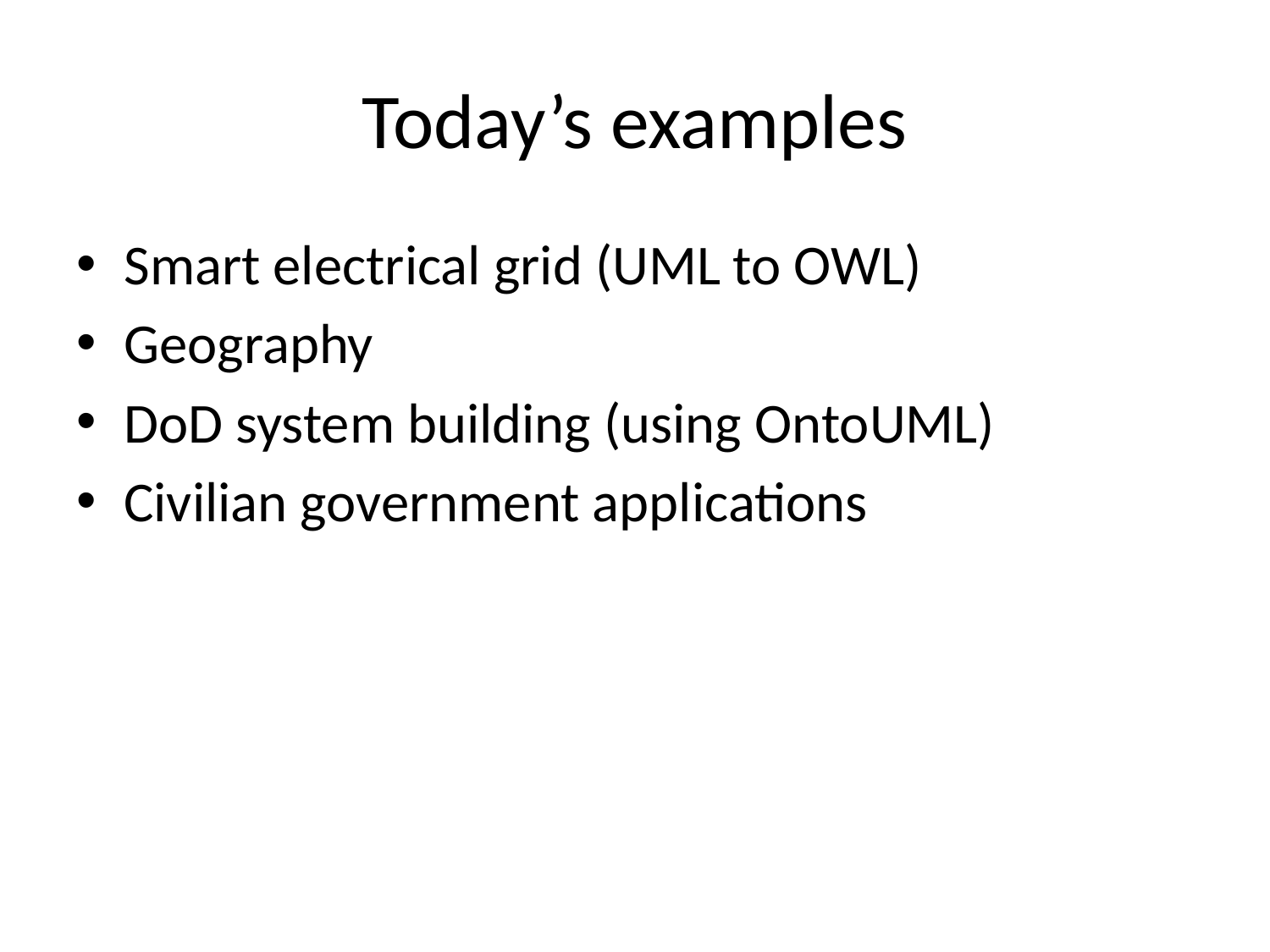

# Today’s examples
Smart electrical grid (UML to OWL)
Geography
DoD system building (using OntoUML)
Civilian government applications